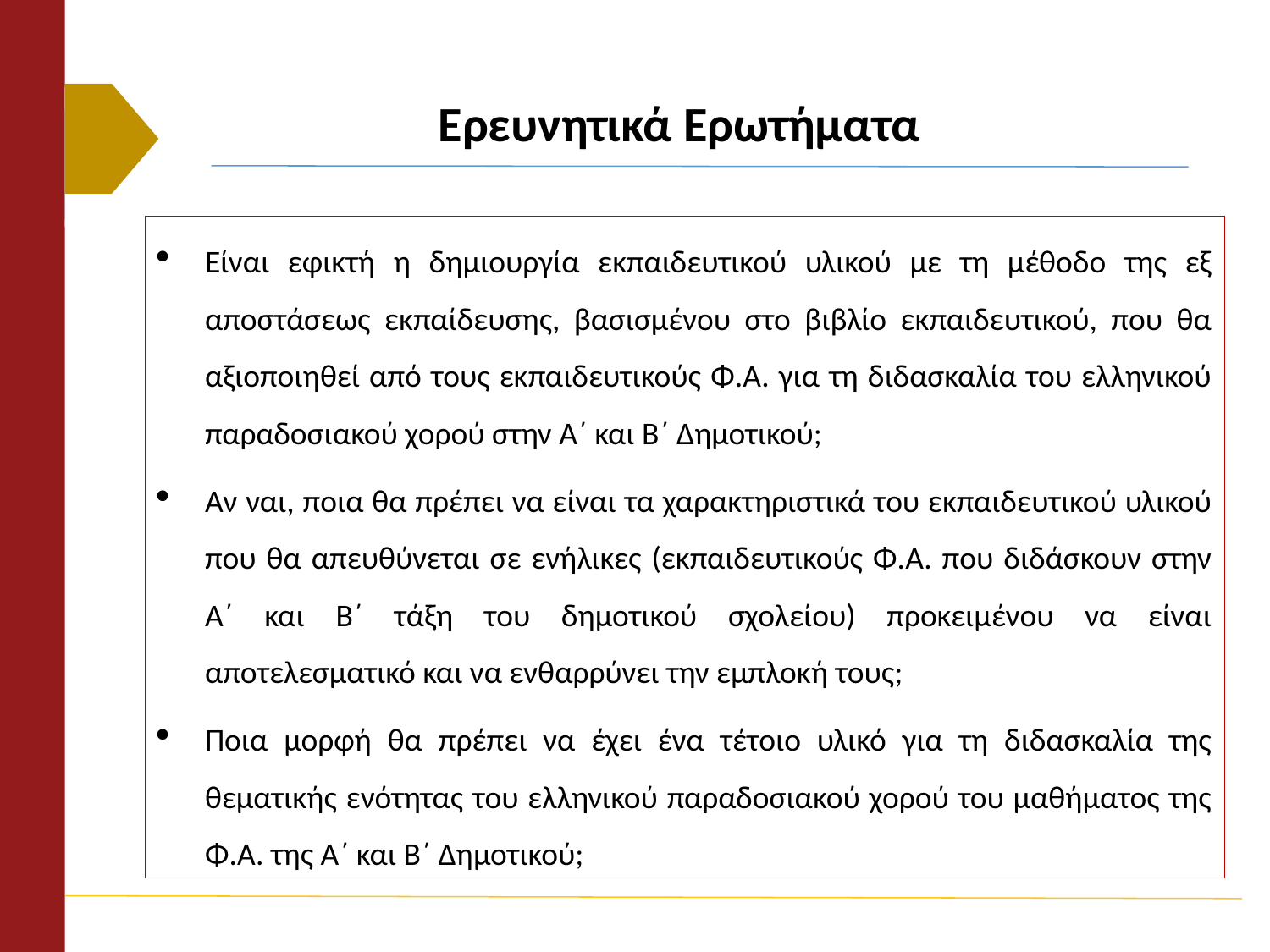

# Ερευνητικά Ερωτήματα
Είναι εφικτή η δημιουργία εκπαιδευτικού υλικού με τη μέθοδο της εξ αποστάσεως εκπαίδευσης, βασισμένου στο βιβλίο εκπαιδευτικού, που θα αξιοποιηθεί από τους εκπαιδευτικούς Φ.Α. για τη διδασκαλία του ελληνικού παραδοσιακού χορού στην Α΄ και Β΄ Δημοτικού;
Αν ναι, ποια θα πρέπει να είναι τα χαρακτηριστικά του εκπαιδευτικού υλικού που θα απευθύνεται σε ενήλικες (εκπαιδευτικούς Φ.Α. που διδάσκουν στην Α΄ και Β΄ τάξη του δημοτικού σχολείου) προκειμένου να είναι αποτελεσματικό και να ενθαρρύνει την εμπλοκή τους;
Ποια μορφή θα πρέπει να έχει ένα τέτοιο υλικό για τη διδασκαλία της θεματικής ενότητας του ελληνικού παραδοσιακού χορού του μαθήματος της Φ.Α. της Α΄ και Β΄ Δημοτικού;